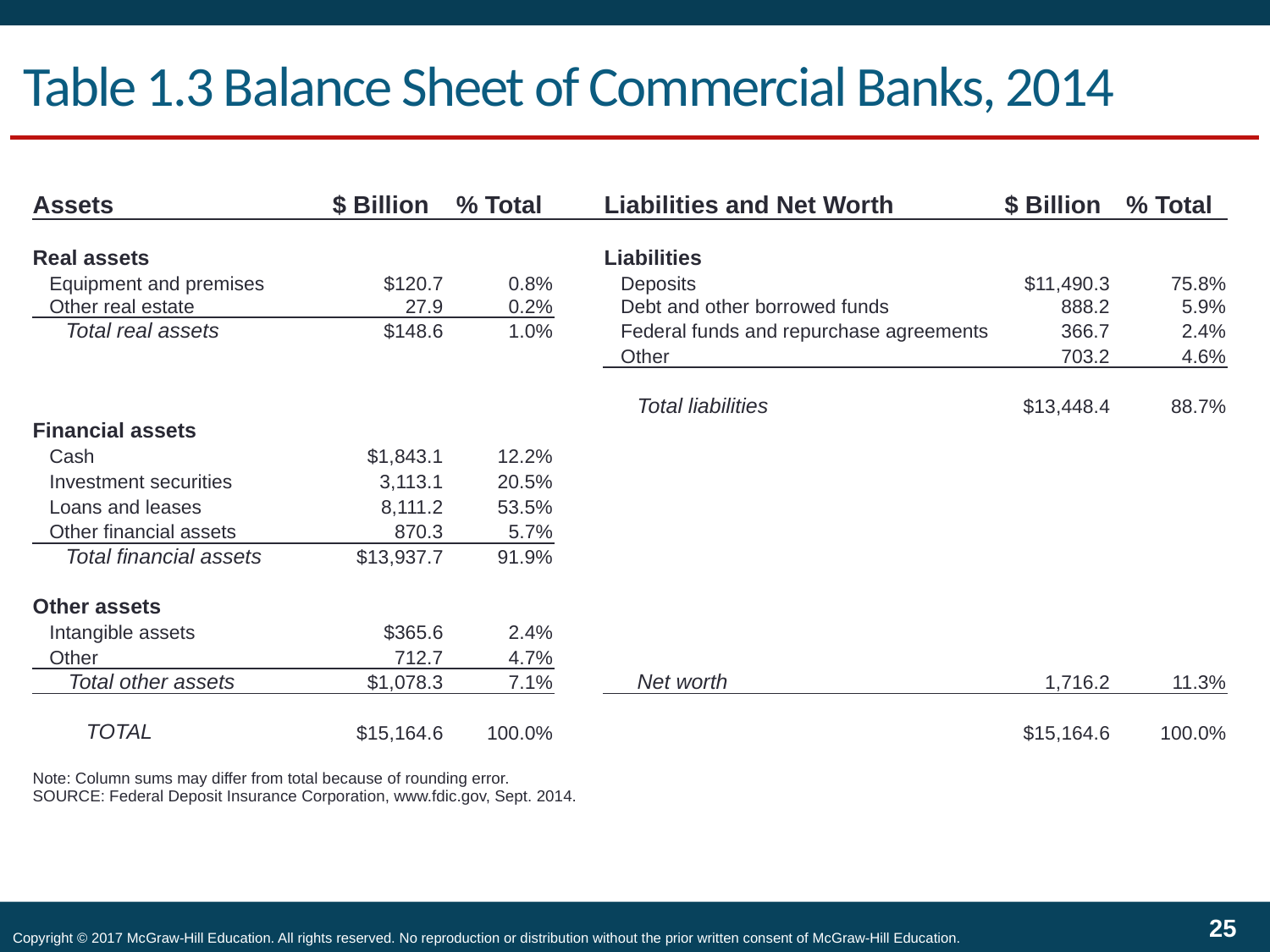

# Table 1.3 Balance Sheet of Commercial Banks, 2014
| Assets | $ Billion | % Total |  | Liabilities and Net Worth | $ Billion | % Total |
| --- | --- | --- | --- | --- | --- | --- |
|  |  |  |  |  |  |  |
| Real assets |  |  |  | Liabilities |  |  |
| Equipment and premises | $120.7 | 0.8% |  | Deposits | $11,490.3 | 75.8% |
| Other real estate | 27.9 | 0.2% |  | Debt and other borrowed funds | 888.2 | 5.9% |
| Total real assets | $148.6 | 1.0% |  | Federal funds and repurchase agreements | 366.7 | 2.4% |
|  |  |  |  | Other | 703.2 | 4.6% |
|  |  |  |  |  |  |  |
|  |  |  |  | Total liabilities | $13,448.4 | 88.7% |
| Financial assets |  |  |  |  |  |  |
| Cash | $1,843.1 | 12.2% |  |  |  |  |
| Investment securities | 3,113.1 | 20.5% |  |  |  |  |
| Loans and leases | 8,111.2 | 53.5% |  |  |  |  |
| Other financial assets | 870.3 | 5.7% |  |  |  |  |
| Total financial assets | $13,937.7 | 91.9% |  |  |  |  |
|  |  |  |  |  |  |  |
| Other assets |  |  |  |  |  |  |
| Intangible assets | $365.6 | 2.4% |  |  |  |  |
| Other | 712.7 | 4.7% |  |  |  |  |
| Total other assets | $1,078.3 | 7.1% |  | Net worth | 1,716.2 | 11.3% |
|  |  |  |  |  |  |  |
| TOTAL | $15,164.6 | 100.0% |  |  | $15,164.6 | 100.0% |
|  |  |  |  |  |  |  |
| Note: Column sums may differ from total because of rounding error. SOURCE: Federal Deposit Insurance Corporation, www.fdic.gov, Sept. 2014. |  |  |  |  |  |  |